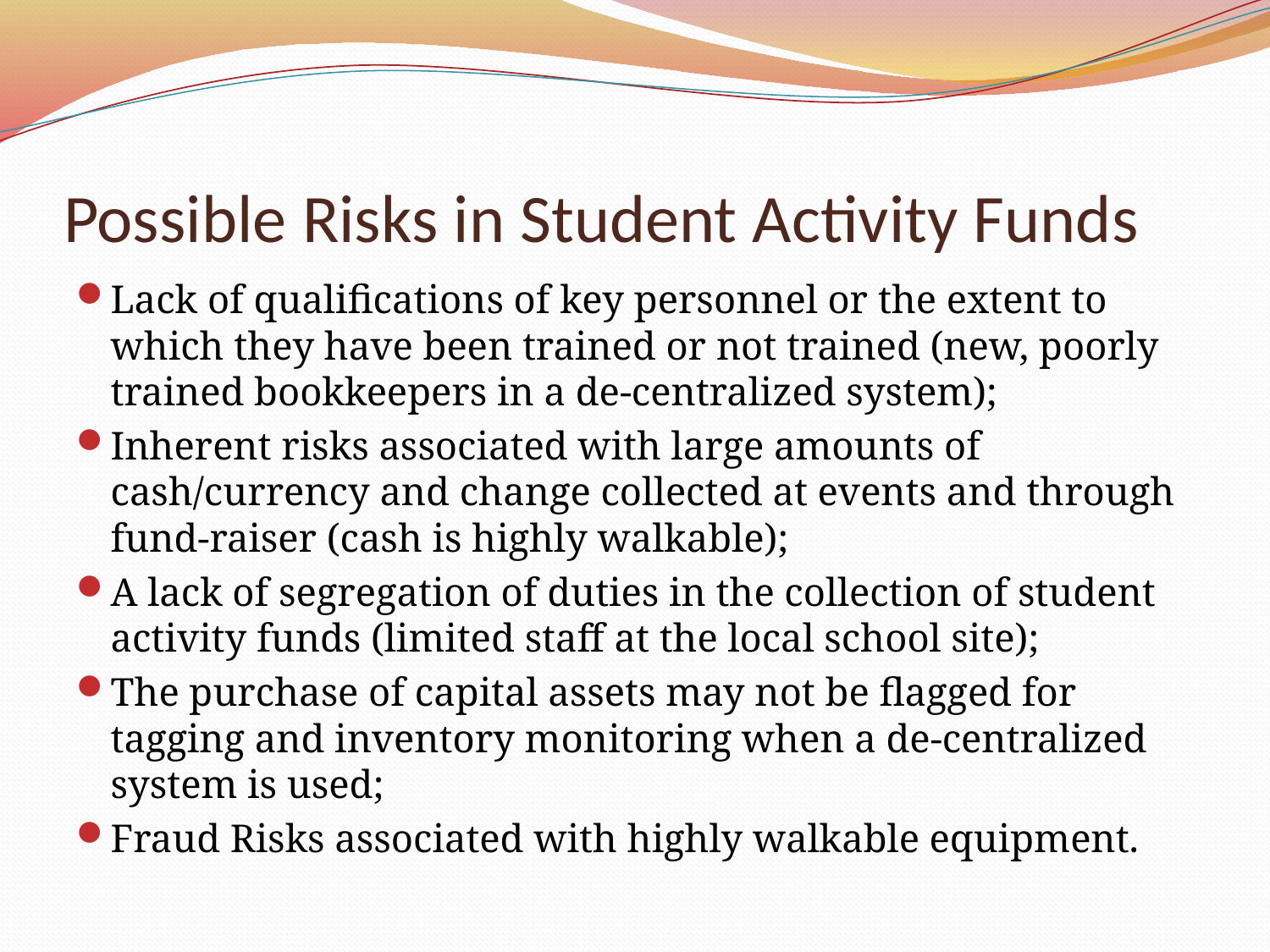

# Possible Risks in Student Activity Funds
Lack of qualifications of key personnel or the extent to which they have been trained or not trained (new, poorly trained bookkeepers in a de-centralized system);
Inherent risks associated with large amounts of cash/currency and change collected at events and through fund-raiser (cash is highly walkable);
A lack of segregation of duties in the collection of student activity funds (limited staff at the local school site);
The purchase of capital assets may not be flagged for tagging and inventory monitoring when a de-centralized system is used;
Fraud Risks associated with highly walkable equipment.